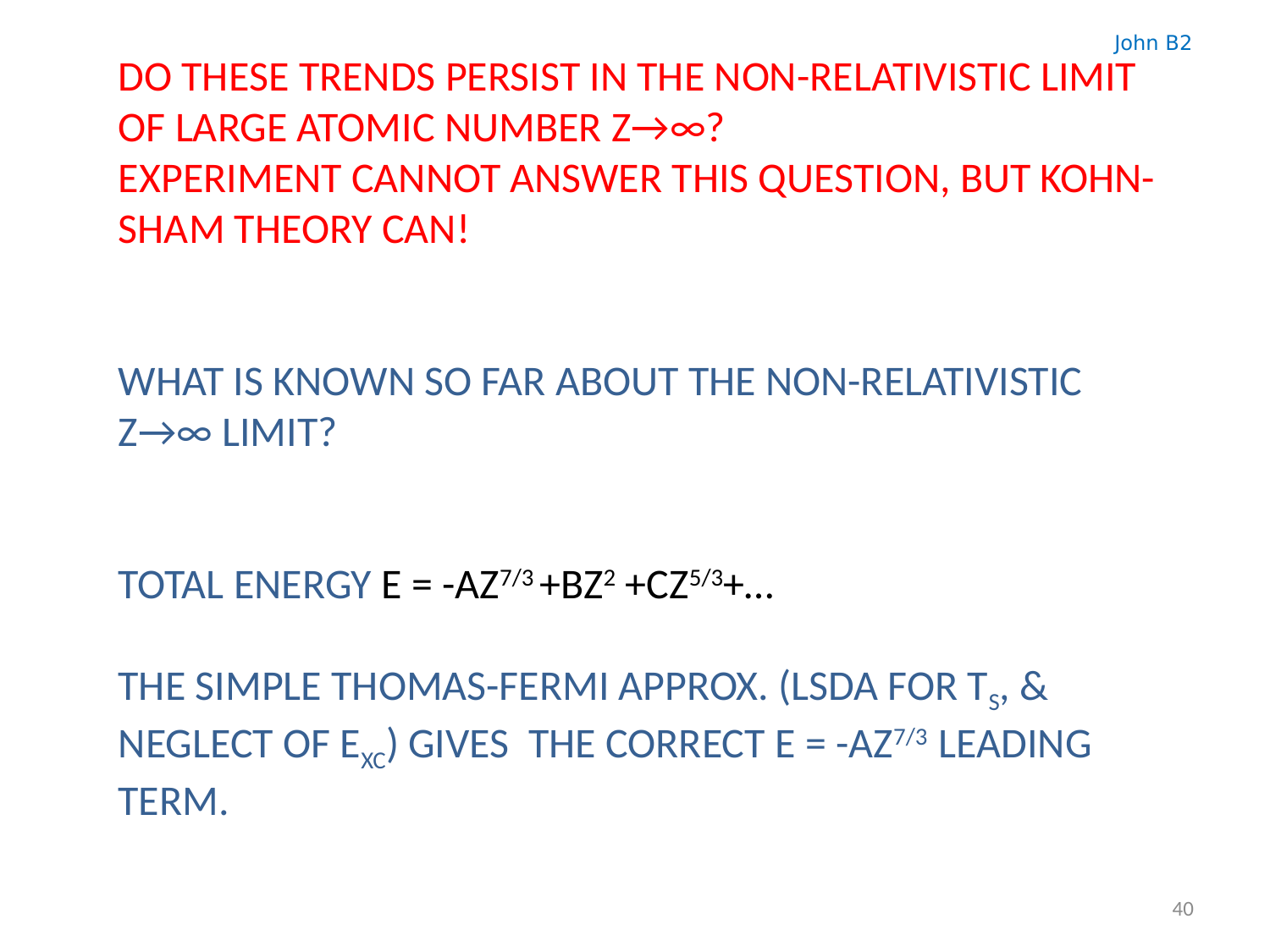

John B2
DO THESE TRENDS PERSIST IN THE NON-RELATIVISTIC LIMIT OF LARGE ATOMIC NUMBER Z→∞?
EXPERIMENT CANNOT ANSWER THIS QUESTION, BUT KOHN-SHAM THEORY CAN!

WHAT IS KNOWN SO FAR ABOUT THE NON-RELATIVISTIC Z→∞ LIMIT?

TOTAL ENERGY E = -AZ7/3 +BZ2 +CZ5/3+…

THE SIMPLE THOMAS-FERMI APPROX. (LSDA FOR TS, & NEGLECT OF EXC) GIVES  THE CORRECT E = -AZ7/3  LEADING TERM.
40